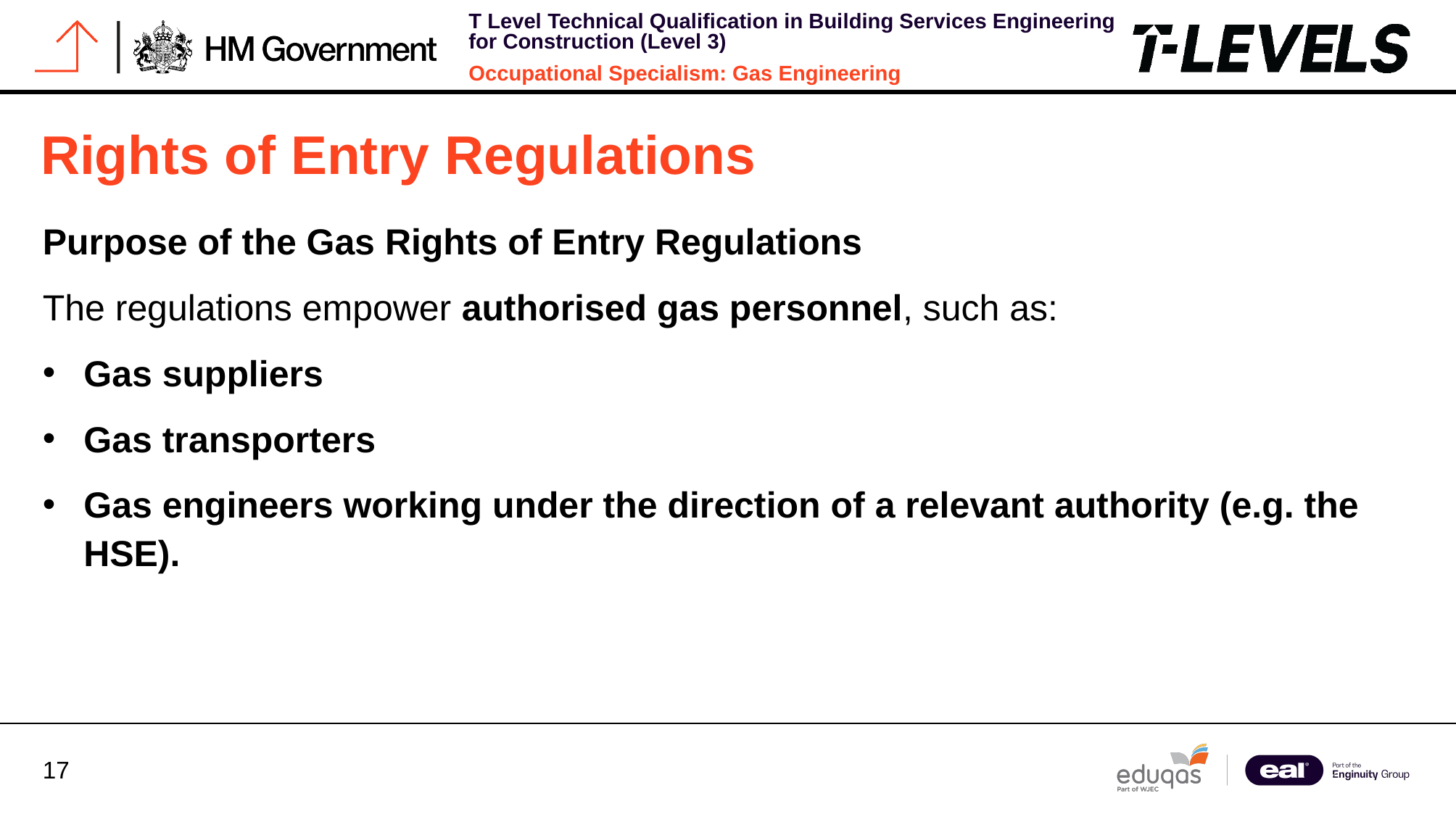

# Rights of Entry Regulations
Purpose of the Gas Rights of Entry Regulations
The regulations empower authorised gas personnel, such as:
Gas suppliers
Gas transporters
Gas engineers working under the direction of a relevant authority (e.g. the HSE).